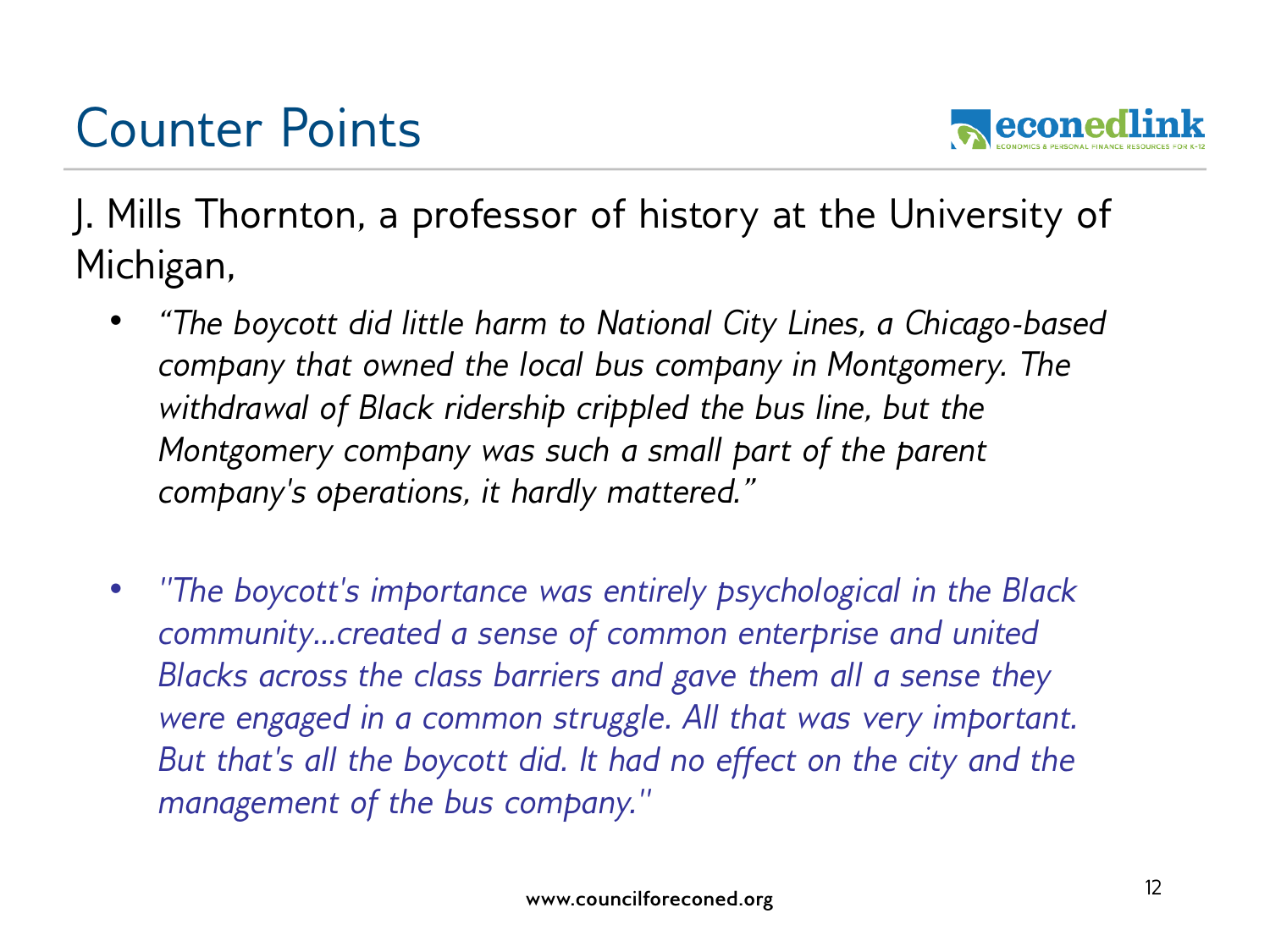

# Counter Points
J. Mills Thornton, a professor of history at the University of Michigan,

“The boycott did little harm to National City Lines, a Chicago-based company that owned the local bus company in Montgomery. The withdrawal of Black ridership crippled the bus line, but the Montgomery company was such a small part of the parent company's operations, it hardly mattered.”

''The boycott's importance was entirely psychological in the Black community…created a sense of common enterprise and united Blacks across the class barriers and gave them all a sense they were engaged in a common struggle. All that was very important. But that's all the boycott did. It had no effect on the city and the management of the bus company.''

12
www.councilforeconed.org